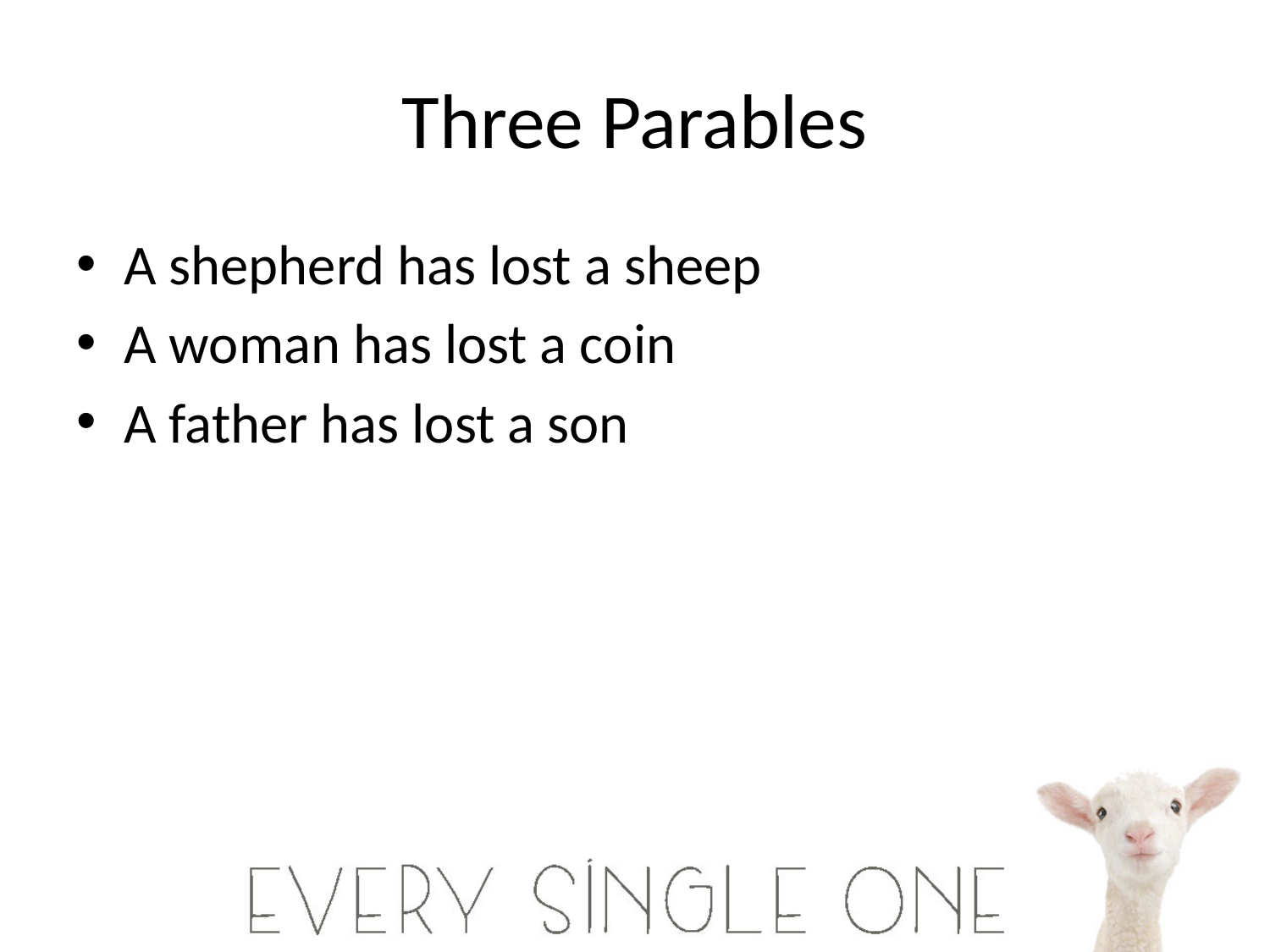

# Three Parables
A shepherd has lost a sheep
A woman has lost a coin
A father has lost a son